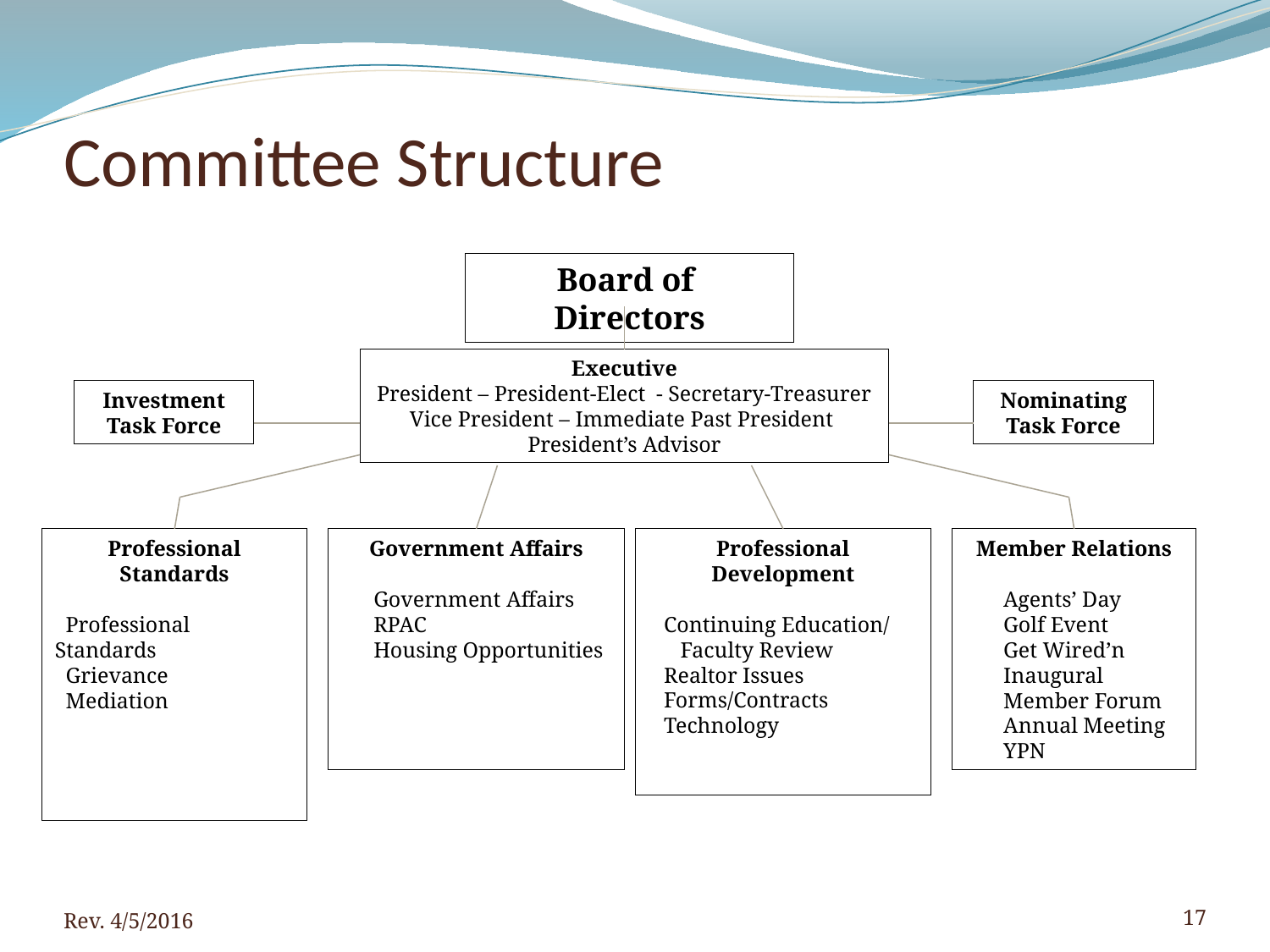

# Committee Structure

Board of  Directors
Executive
President – President-Elect  - Secretary-Treasurer
Vice President – Immediate Past President
President’s Advisor
Investment Task Force
Nominating Task Force
Professional Standards

  Professional Standards
  Grievance
  Mediation

Government Affairs

      Government Affairs
      RPAC
      Housing Opportunities

Professional Development

   Continuing Education/
      Faculty Review
   Realtor Issues
   Forms/Contracts
   Technology

Member Relations

       Agents’ Day
       Golf Event
       Get Wired’n
       Inaugural
       Member Forum
       Annual Meeting
       YPN
Rev. 4/5/2016
17